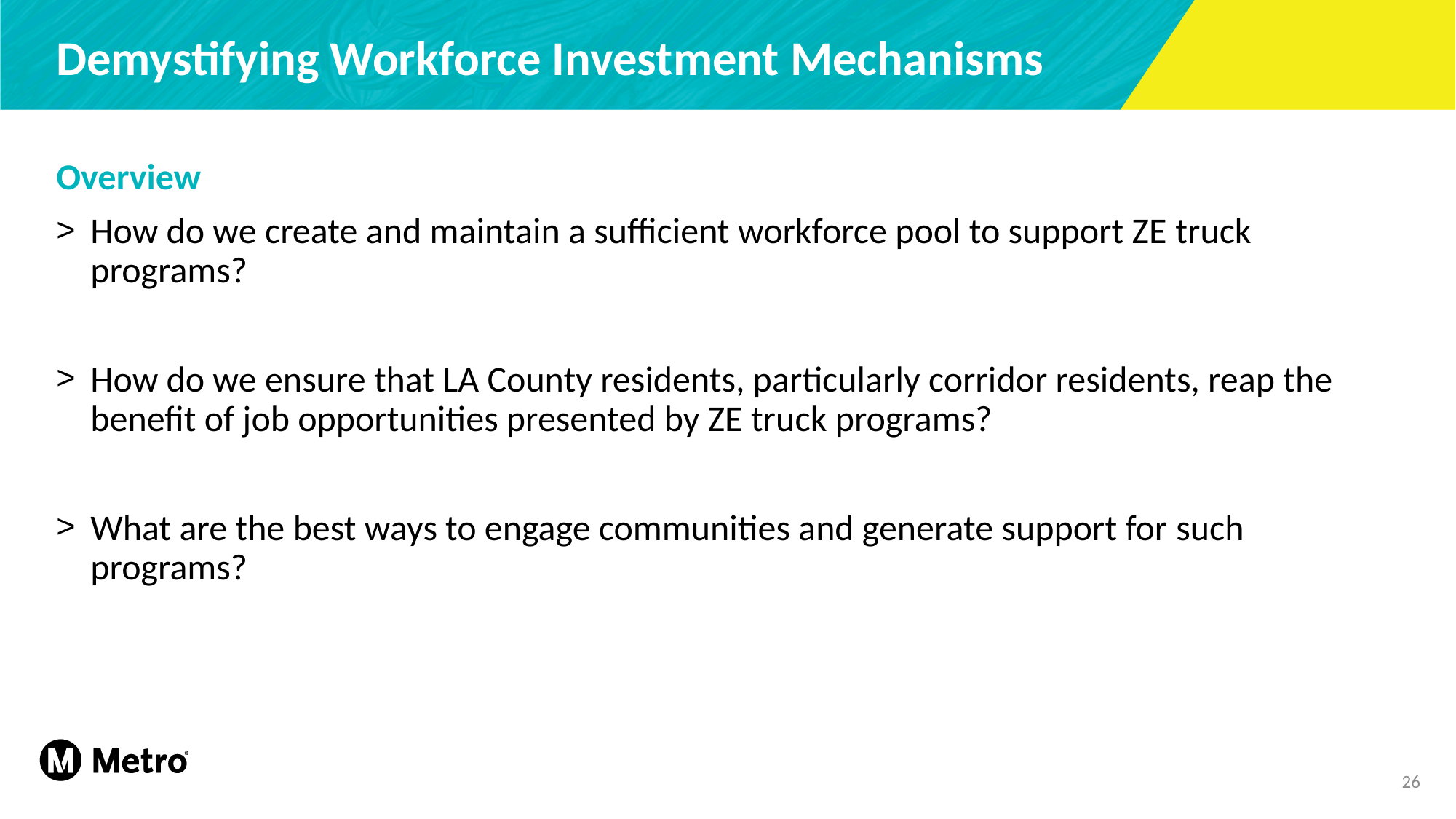

# Demystifying Workforce Investment Mechanisms
Overview
How do we create and maintain a sufficient workforce pool to support ZE truck programs?

How do we ensure that LA County residents, particularly corridor residents, reap the benefit of job opportunities presented by ZE truck programs?

What are the best ways to engage communities and generate support for such programs?
26